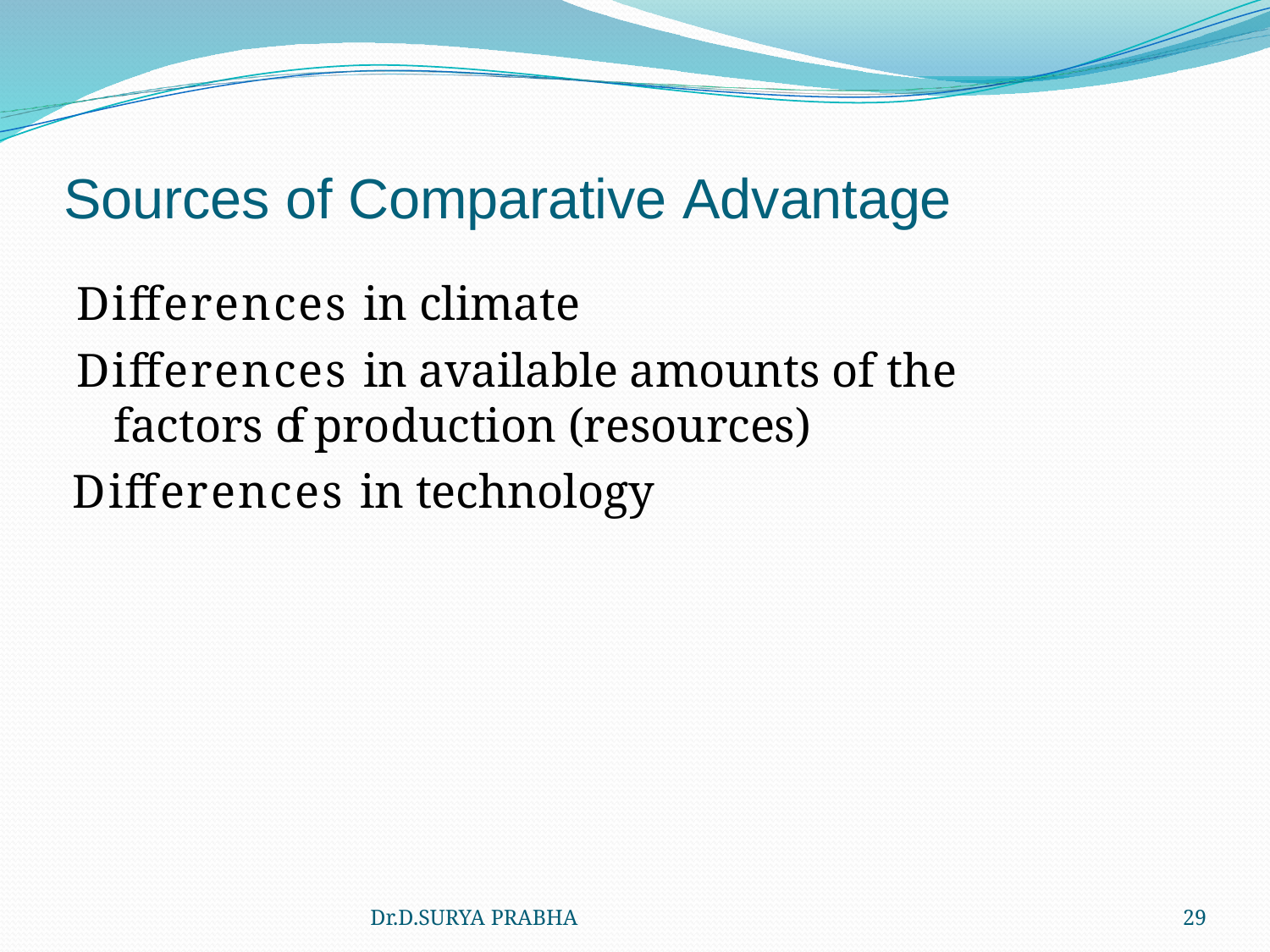

# Sources of Comparative Advantage
Differences in climate
Differences in available amounts of the factors of  production (resources)
Differences in technology
Dr.D.SURYA PRABHA
29